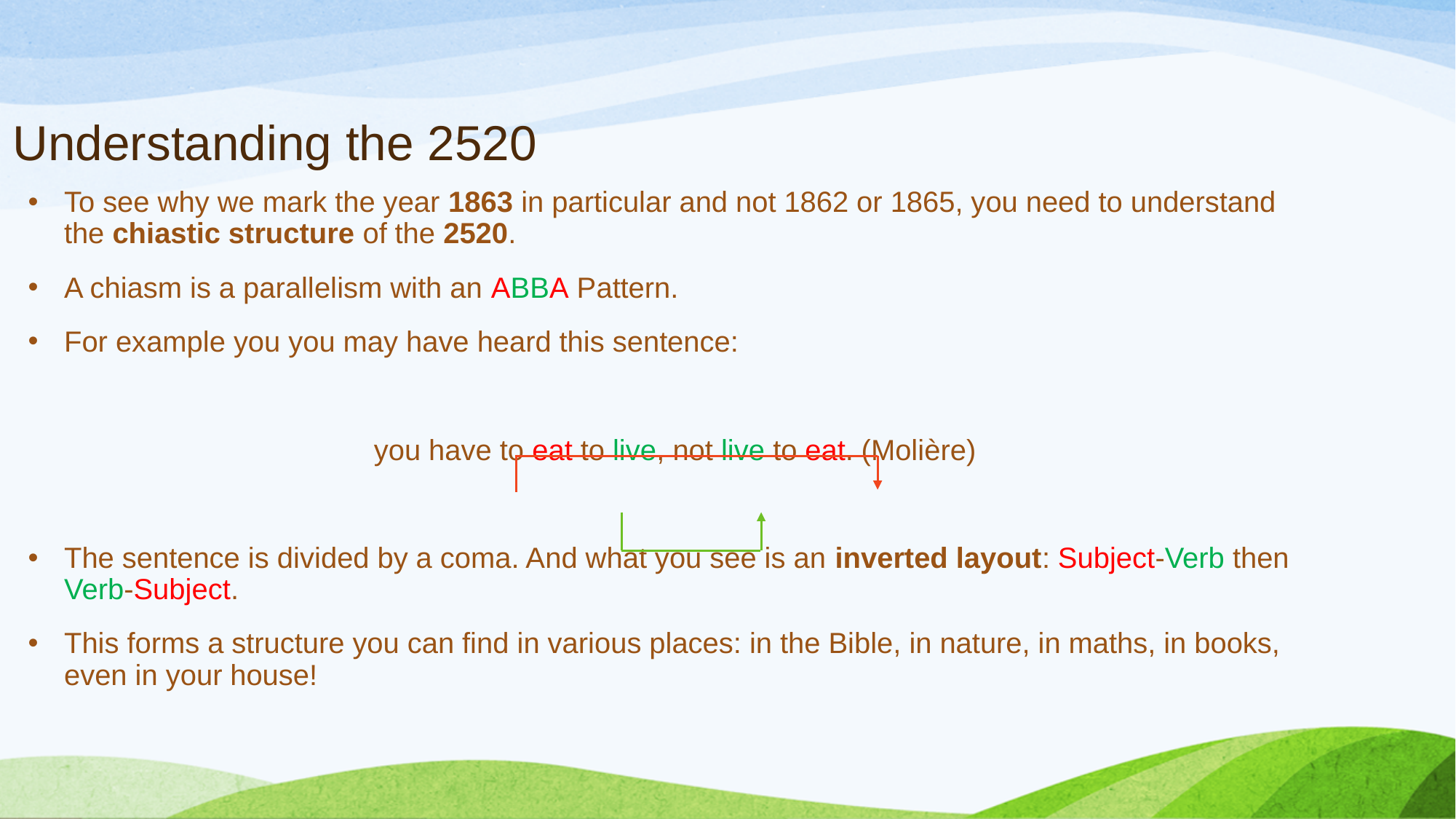

# Understanding the 2520
To see why we mark the year 1863 in particular and not 1862 or 1865, you need to understand the chiastic structure of the 2520.
A chiasm is a parallelism with an ABBA Pattern.
For example you you may have heard this sentence:

you have to eat to live, not live to eat. (Molière)

The sentence is divided by a coma. And what you see is an inverted layout: Subject-Verb then Verb-Subject.
This forms a structure you can find in various places: in the Bible, in nature, in maths, in books, even in your house!